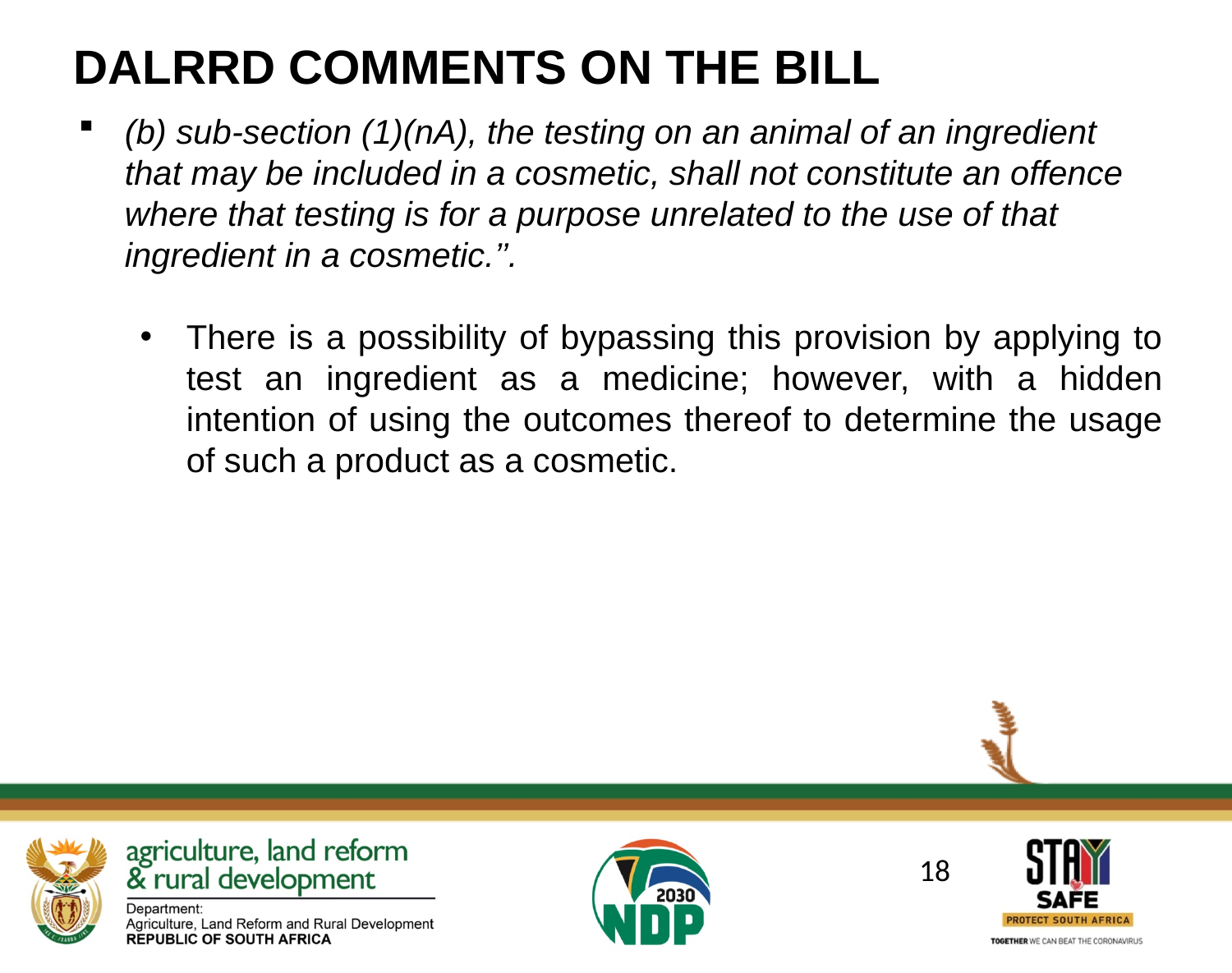

DALRRD COMMENTS ON THE BILL
(b) sub-section (1)(nA), the testing on an animal of an ingredient that may be included in a cosmetic, shall not constitute an offence where that testing is for a purpose unrelated to the use of that ingredient in a cosmetic.’’.

There is a possibility of bypassing this provision by applying to test an ingredient as a medicine; however, with a hidden intention of using the outcomes thereof to determine the usage of such a product as a cosmetic.
18